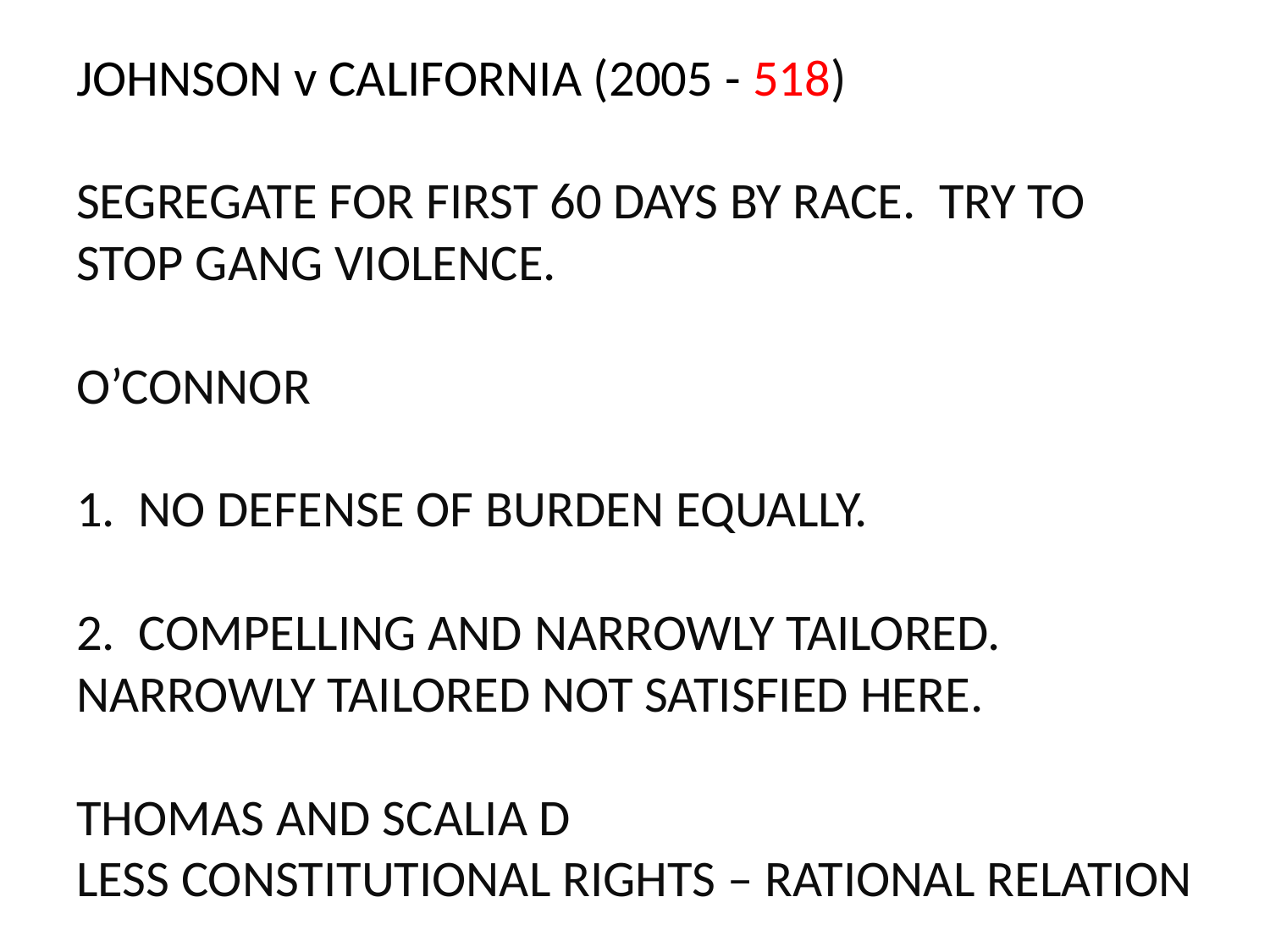

# JOHNSON v CALIFORNIA (2005 - 518) SEGREGATE FOR FIRST 60 DAYS BY RACE.  TRY TO STOP GANG VIOLENCE. O’CONNOR 1.  NO DEFENSE OF BURDEN EQUALLY. 2.  COMPELLING AND NARROWLY TAILORED. NARROWLY TAILORED NOT SATISFIED HERE. THOMAS AND SCALIA D LESS CONSTITUTIONAL RIGHTS – RATIONAL RELATION